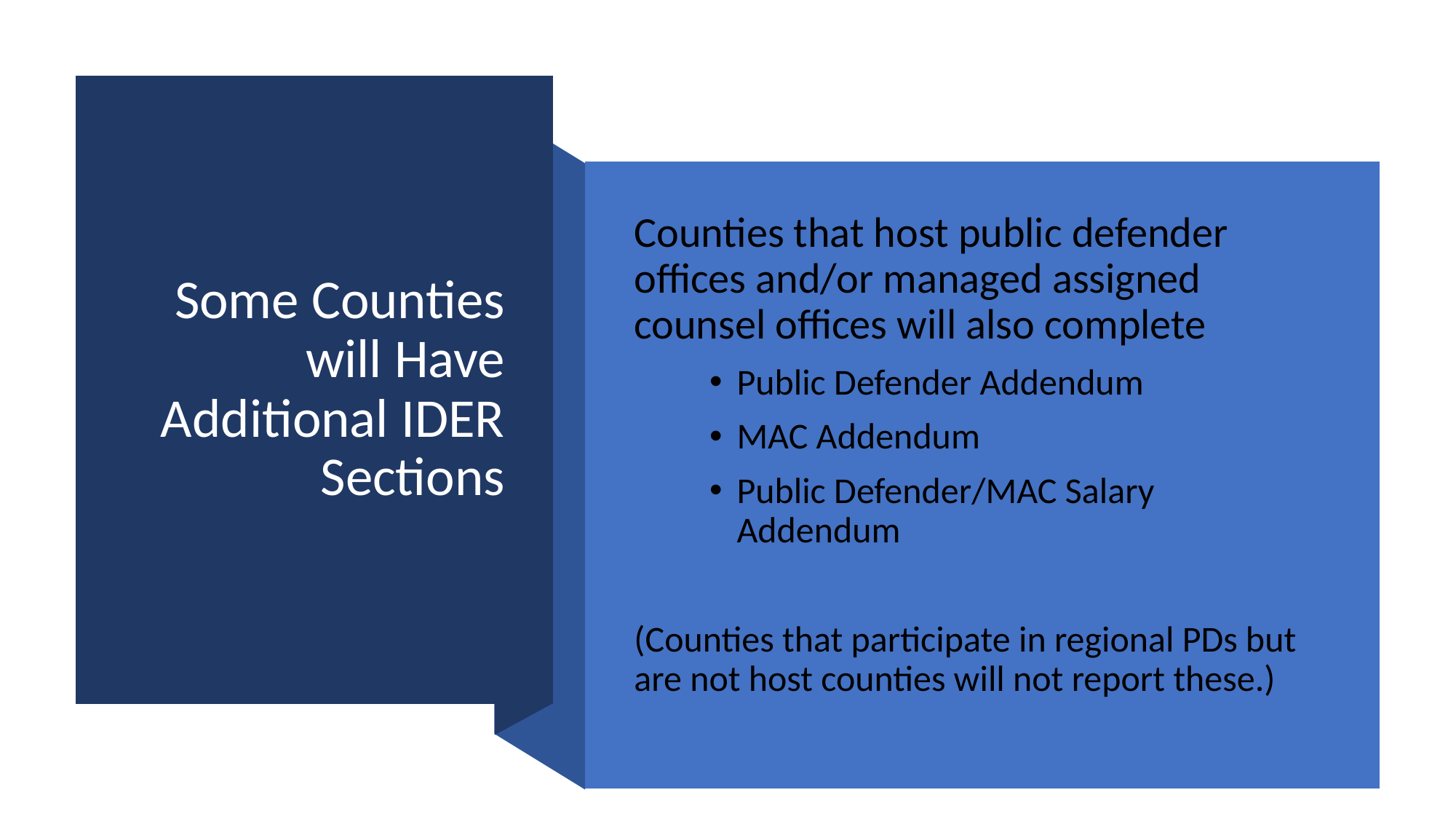

# Some Counties will Have Additional IDER Sections

Counties that host public defender offices and/or managed assigned counsel offices will also complete
Public Defender Addendum
MAC Addendum
Public Defender/MAC Salary Addendum

(Counties that participate in regional PDs but are not host counties will not report these.)